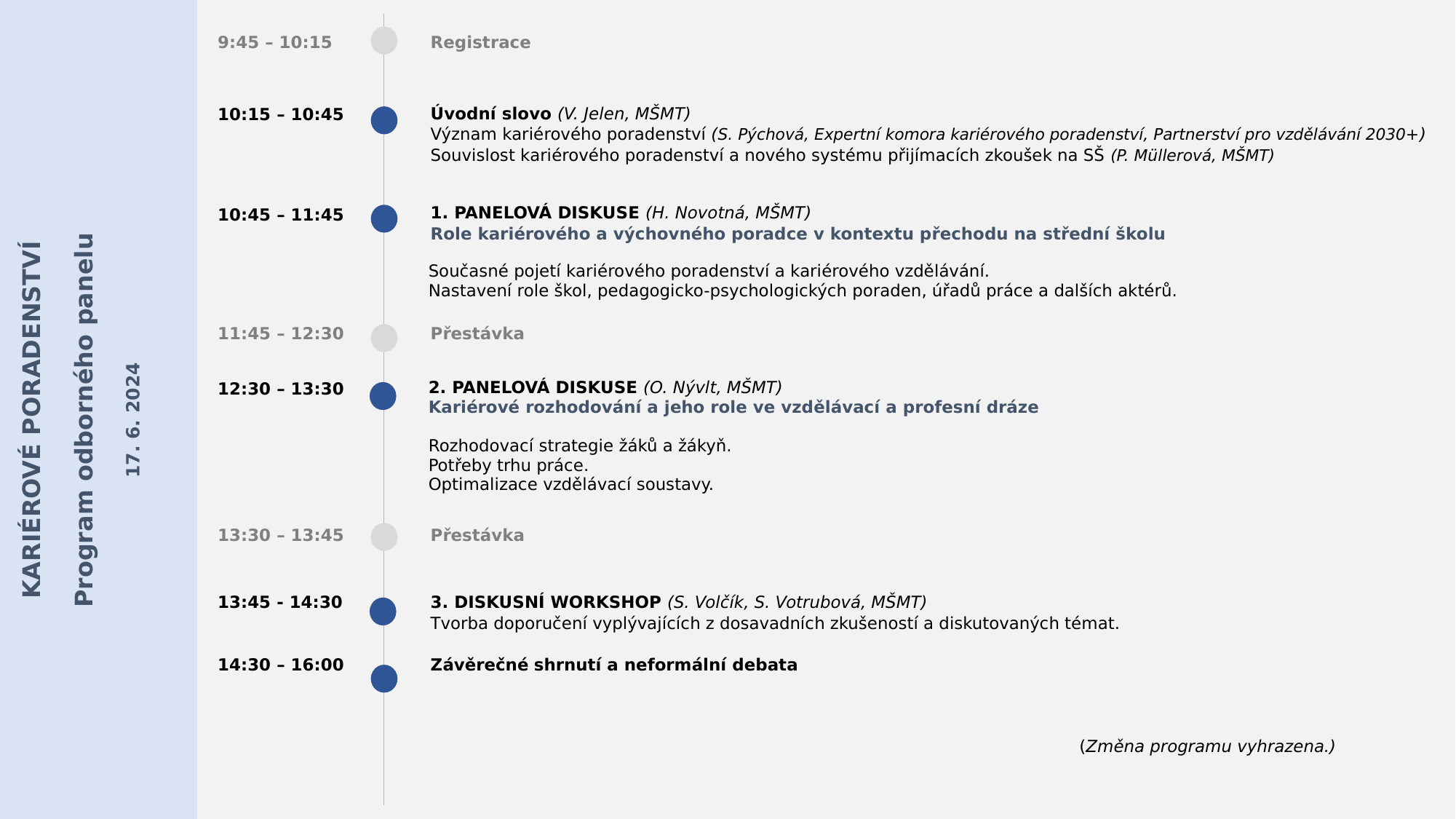

| 9:45 – 10:15 | Registrace |
| --- | --- |
| 10:15 – 10:45 | Úvodní slovo (V. Jelen, MŠMT) Význam kariérového poradenství (S. Pýchová, Expertní komora kariérového poradenství, Partnerství pro vzdělávání 2030+) Souvislost kariérového poradenství a nového systému přijímacích zkoušek na SŠ (P. Müllerová, MŠMT) |
| 10:45 – 11:45 | 1. PANELOVÁ DISKUSE (H. Novotná, MŠMT) Role kariérového a výchovného poradce v kontextu přechodu na střední školu  Současné pojetí kariérového poradenství a kariérového vzdělávání. Nastavení role škol, pedagogicko-psychologických poraden, úřadů práce a dalších aktérů. |
| 11:45 – 12:30 | Přestávka |
| 12:30 – 13:30 | 2. PANELOVÁ DISKUSE (O. Nývlt, MŠMT) Kariérové rozhodování a jeho role ve vzdělávací a profesní dráze Rozhodovací strategie žáků a žákyň. Potřeby trhu práce. Optimalizace vzdělávací soustavy. |
| 13:30 – 13:45 | Přestávka |
| 13:45 - 14:30 14:30 – 16:00 | 3. DISKUSNÍ WORKSHOP (S. Volčík, S. Votrubová, MŠMT) Tvorba doporučení vyplývajících z dosavadních zkušeností a diskutovaných témat. Závěrečné shrnutí a neformální debata |
|  | (Změna programu vyhrazena.) |

KARIÉROVÉ PORADENSTVÍ
Program odborného panelu
17. 6. 2024